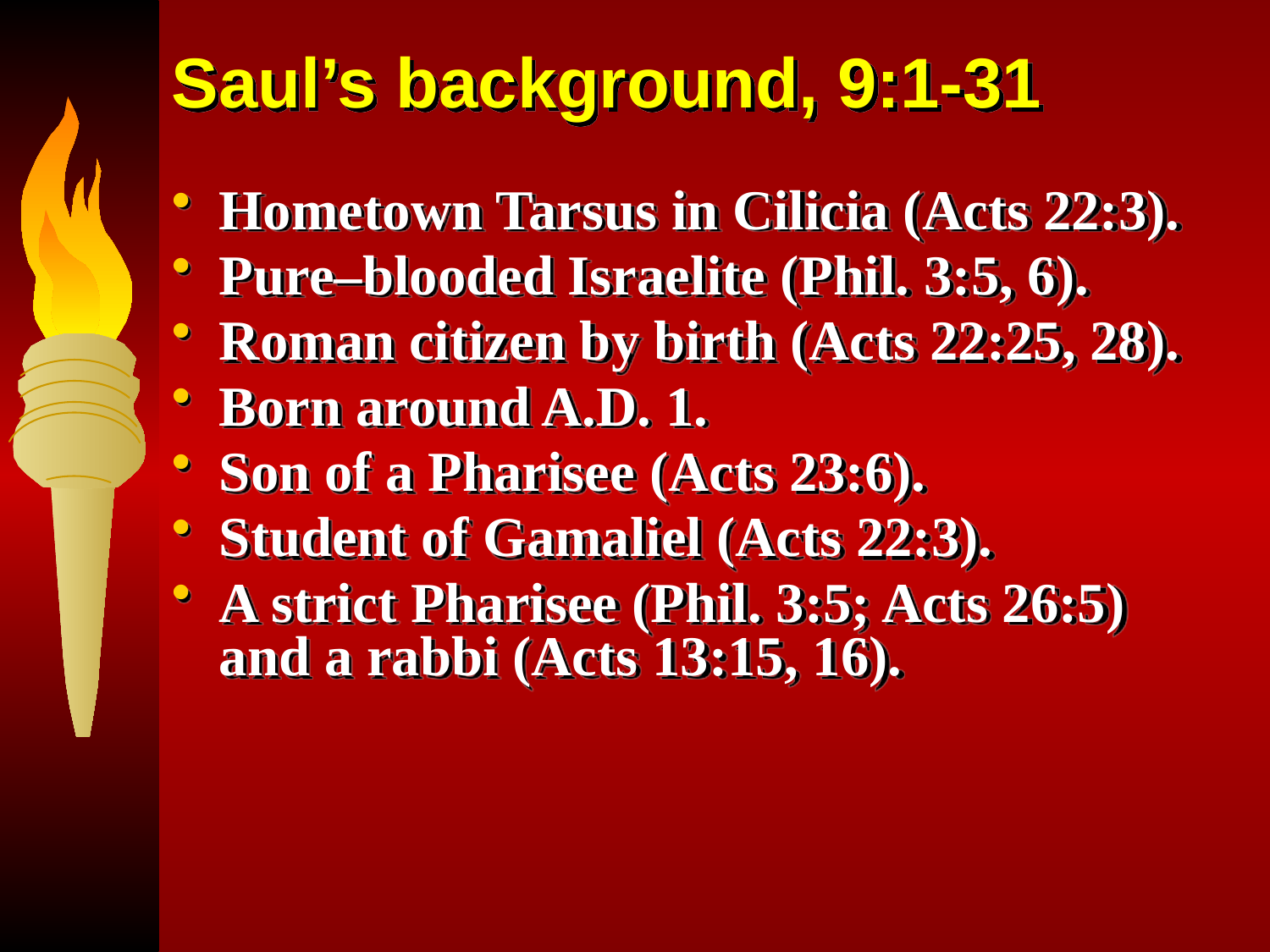

# Saul’s background, 9:1-31
Hometown Tarsus in Cilicia (Acts 22:3).
Pure–blooded Israelite (Phil. 3:5, 6).
Roman citizen by birth (Acts 22:25, 28).
Born around A.D. 1.
Son of a Pharisee (Acts 23:6).
Student of Gamaliel (Acts 22:3).
A strict Pharisee (Phil. 3:5; Acts 26:5) and a rabbi (Acts 13:15, 16).